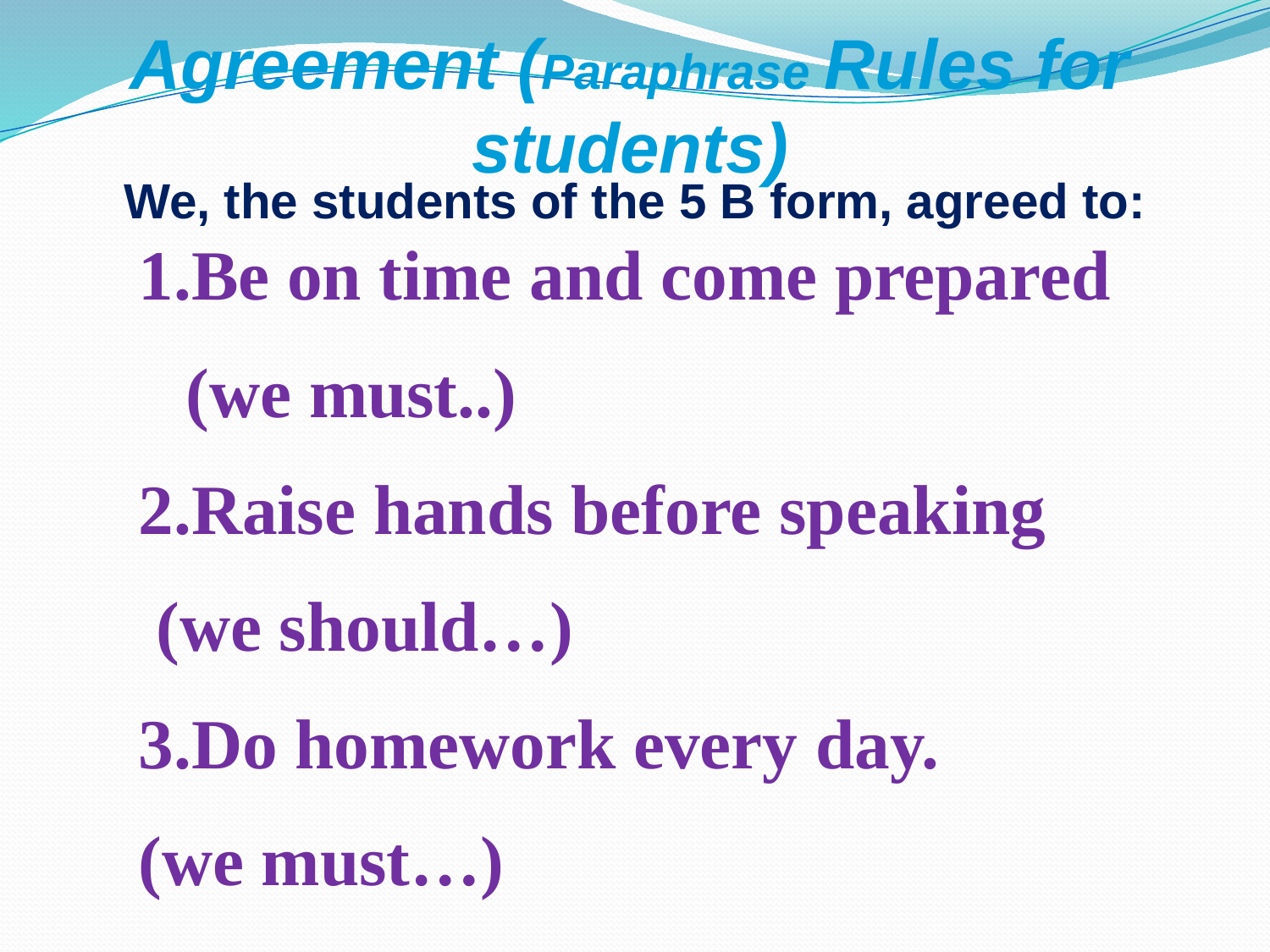

Agreement (Paraphrase Rules for students)
We, the students of the 5 B form, agreed to:

| Be on time and come prepared (we must..) Raise hands before speaking (we should…) 3.Do homework every day. (we must…) |
| --- |